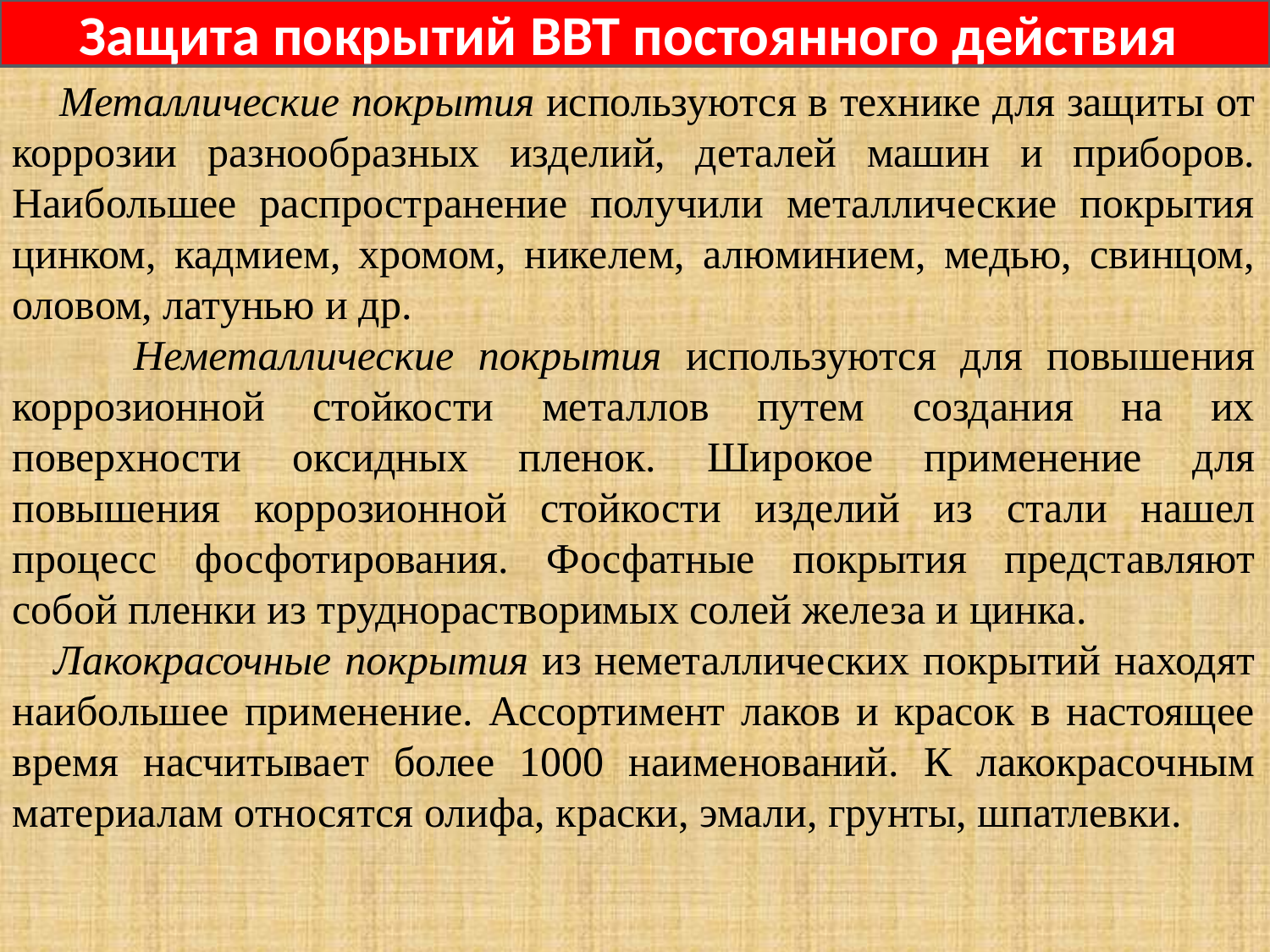

Защита покрытий ВВТ постоянного действия
    Металлические покрытия используются в технике для защиты от коррозии разнообразных изделий, деталей машин и приборов. Наибольшее распространение получили металлические покрытия цинком, кадмием, хромом, никелем, алюминием, медью, свинцом, оловом, латунью и др.
     Неметаллические покрытия используются для повышения коррозионной стойкости металлов путем создания на их поверхности оксидных пленок. Широкое применение для повышения коррозионной стойкости изделий из стали нашел процесс фосфотирования. Фосфатные покрытия представляют собой пленки из труднорастворимых солей железа и цинка.
   Лакокрасочные покрытия из неметаллических покрытий находят наибольшее применение. Ассортимент лаков и красок в настоящее время насчитывает более 1000 наименований. К лакокрасочным материалам относятся олифа, краски, эмали, грунты, шпатлевки.